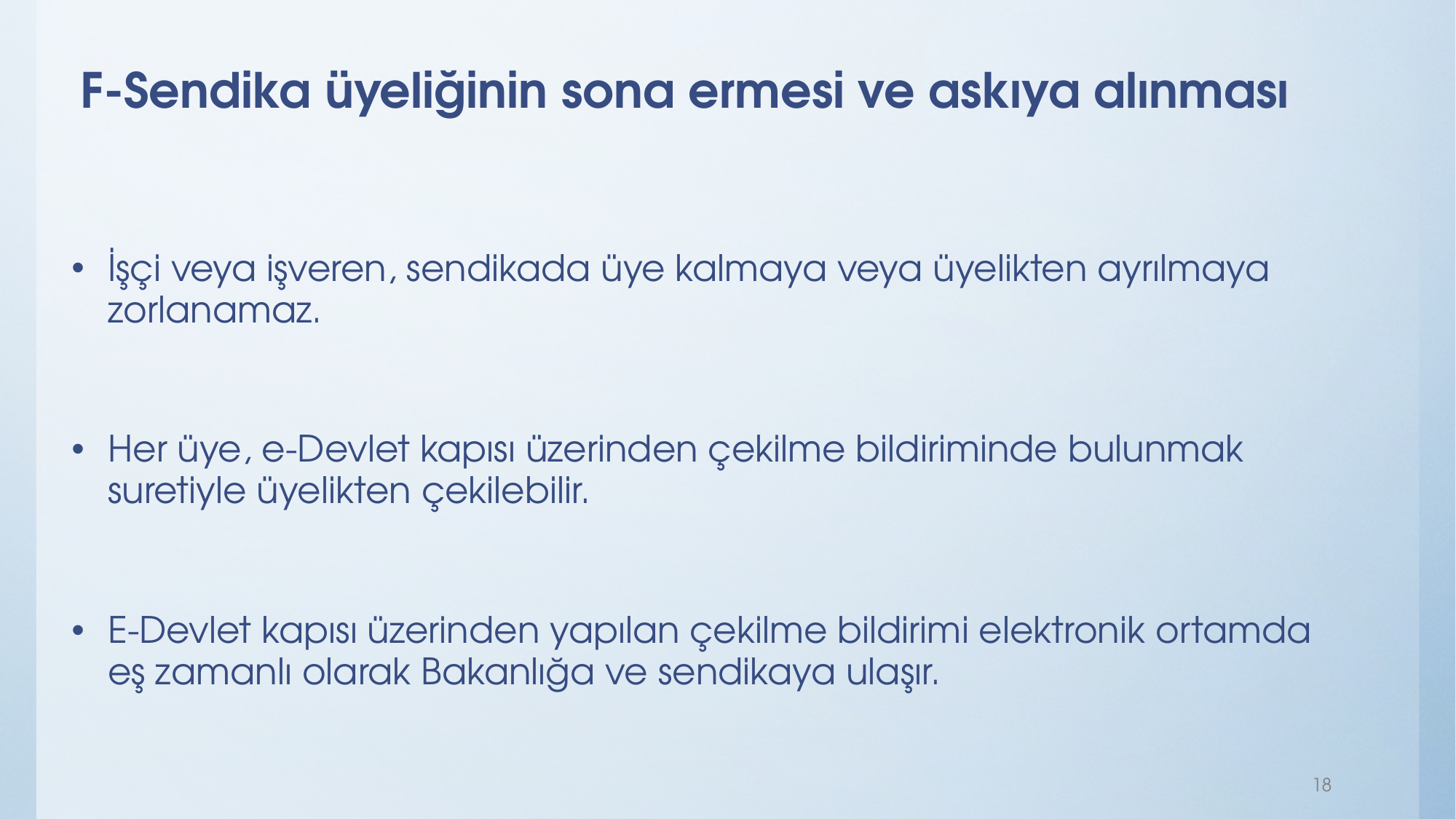

# F-Sendika üyeliğinin sona ermesi ve askıya alınması

İşçi veya işveren, sendikada üye kalmaya veya üyelikten ayrılmaya zorlanamaz.

Her üye, e-Devlet kapısı üzerinden çekilme bildiriminde bulunmak suretiyle üyelikten çekilebilir.

E-Devlet kapısı üzerinden yapılan çekilme bildirimi elektronik ortamda eş zamanlı olarak Bakanlığa ve sendikaya ulaşır.

18